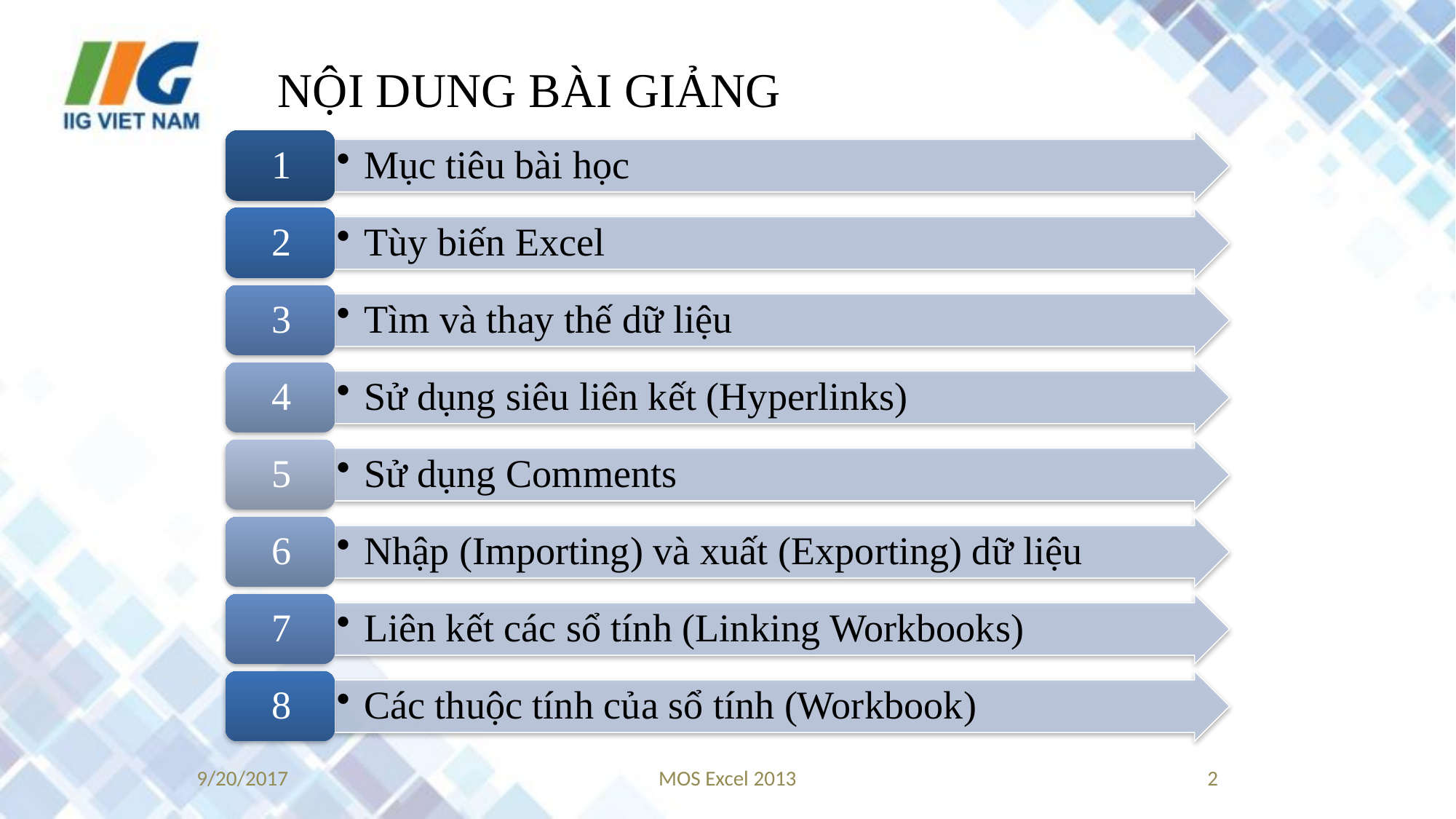

# NỘI DUNG BÀI GIẢNG
Mục tiêu bài học
1
Tùy biến Excel
2
Tìm và thay thế dữ liệu
3
Sử dụng siêu liên kết (Hyperlinks)
4
Sử dụng Comments
5
Nhập (Importing) và xuất (Exporting) dữ liệu
6
Liên kết các sổ tính (Linking Workbooks)
7
Các thuộc tính của sổ tính (Workbook)
8
9/20/2017
MOS Excel 2013
2